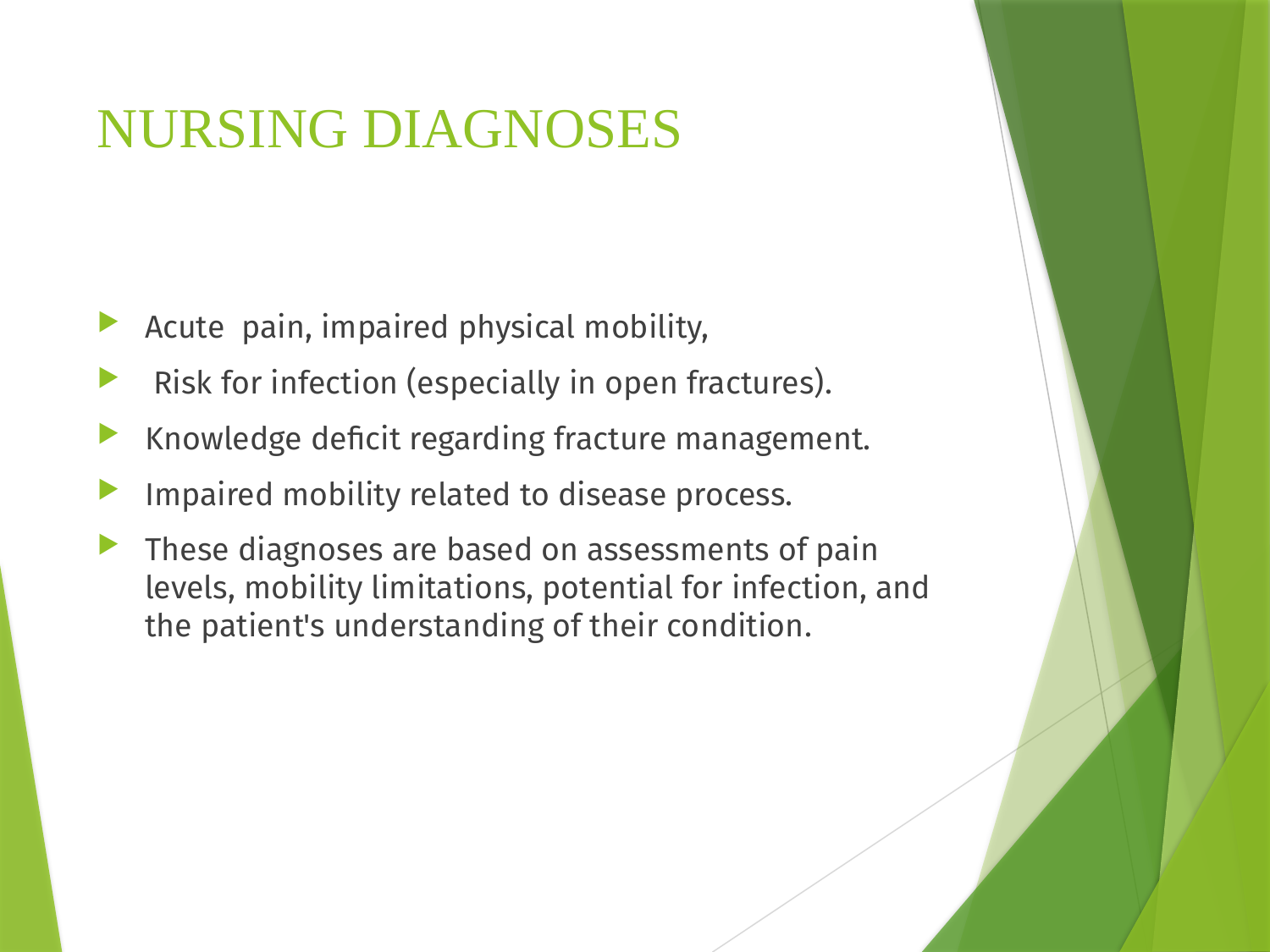

# NURSING DIAGNOSES
Acute  pain, impaired physical mobility,
 Risk for infection (especially in open fractures).
Knowledge deficit regarding fracture management.
Impaired mobility related to disease process.
These diagnoses are based on assessments of pain levels, mobility limitations, potential for infection, and the patient's understanding of their condition.